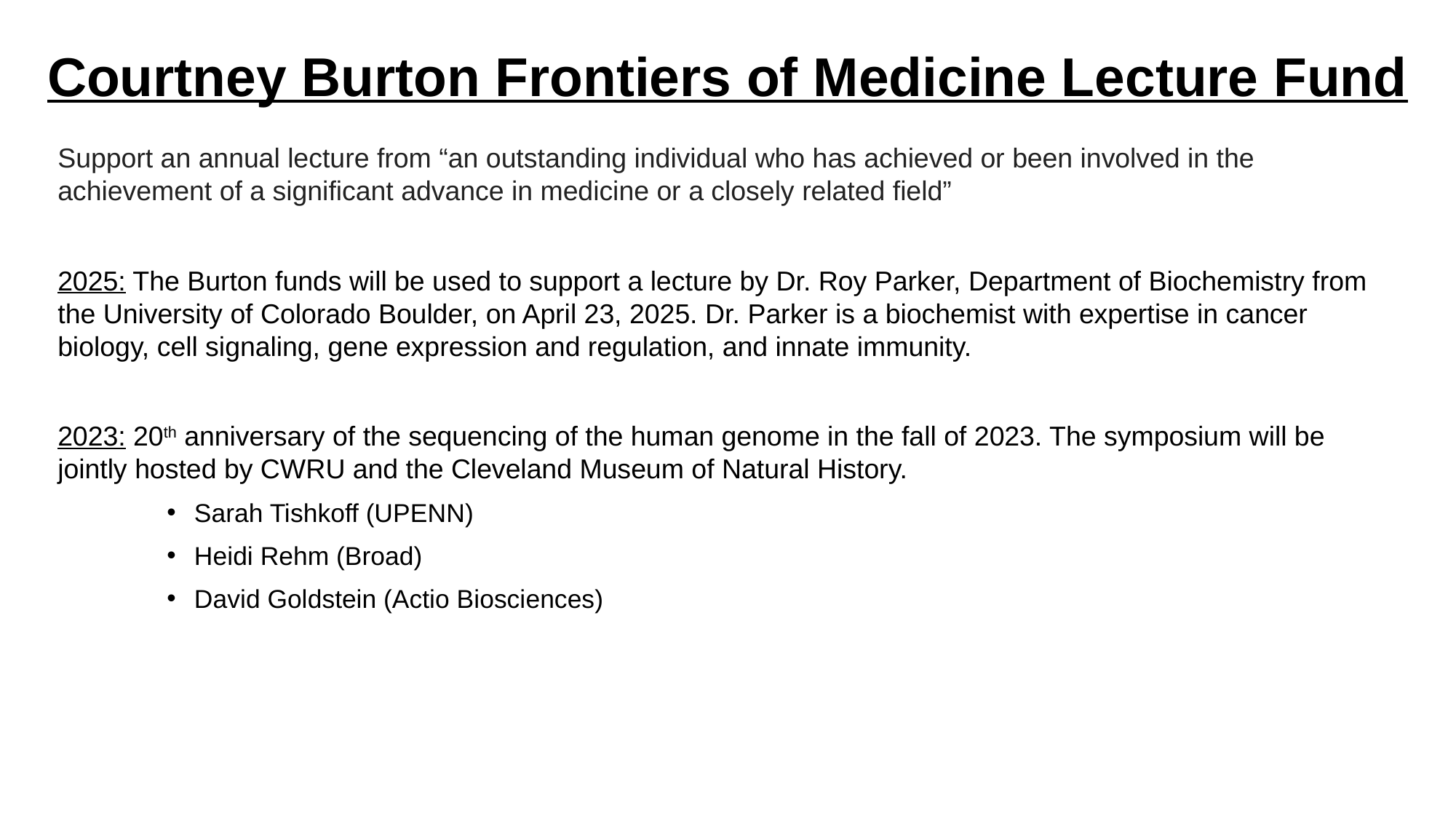

# Courtney Burton Frontiers of Medicine Lecture Fund
Support an annual lecture from “an outstanding individual who has achieved or been involved in the achievement of a significant advance in medicine or a closely related field”

2025: The Burton funds will be used to support a lecture by Dr. Roy Parker, Department of Biochemistry from the University of Colorado Boulder, on April 23, 2025. Dr. Parker is a biochemist with expertise in cancer biology, cell signaling, gene expression and regulation, and innate immunity.

2023: 20th anniversary of the sequencing of the human genome in the fall of 2023. The symposium will be jointly hosted by CWRU and the Cleveland Museum of Natural History.
Sarah Tishkoff (UPENN)
Heidi Rehm (Broad)
David Goldstein (Actio Biosciences)